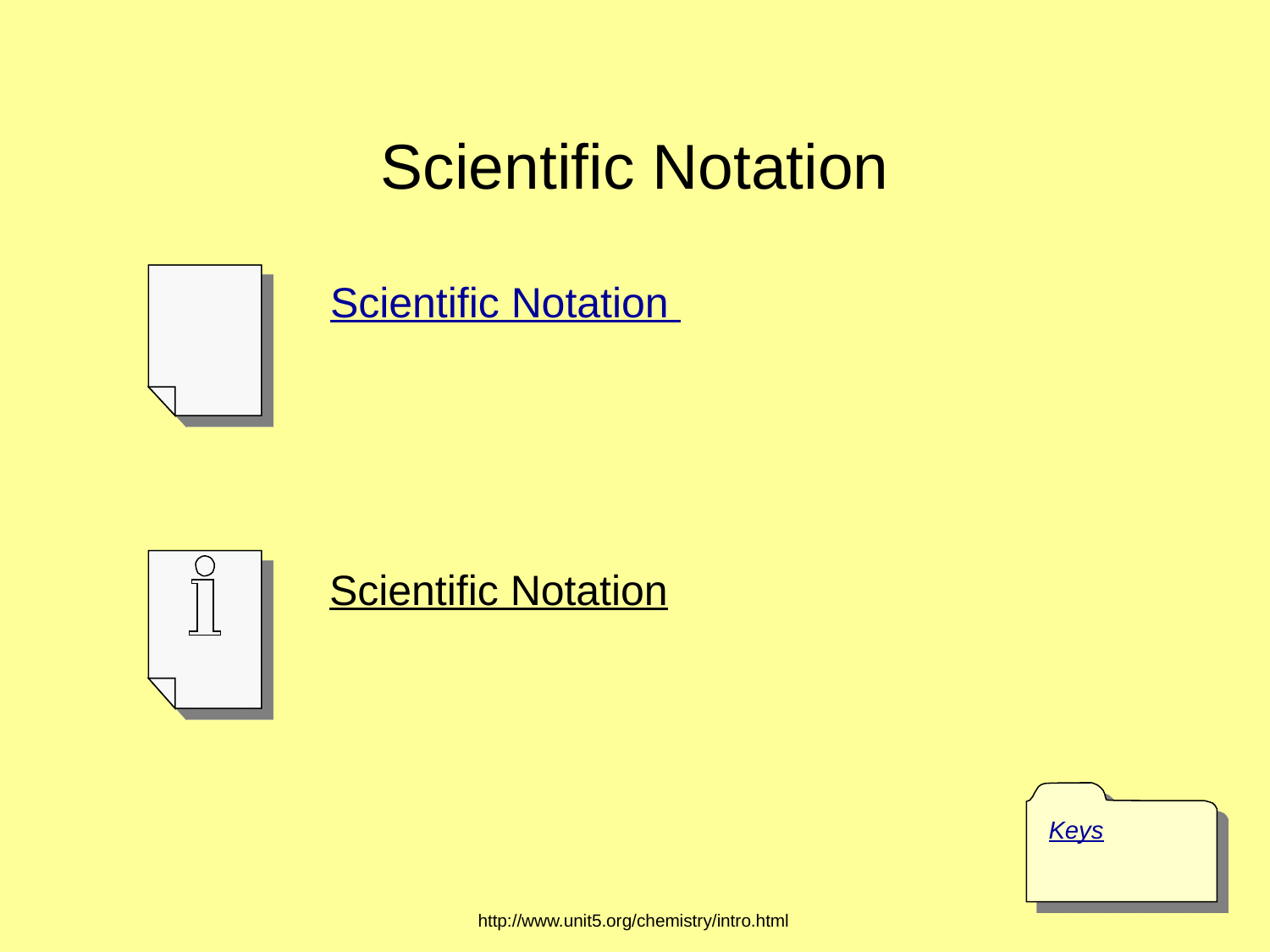

# Scientific Notation

Scientific Notation

Scientific Notation
Keys

http://www.unit5.org/chemistry/intro.html